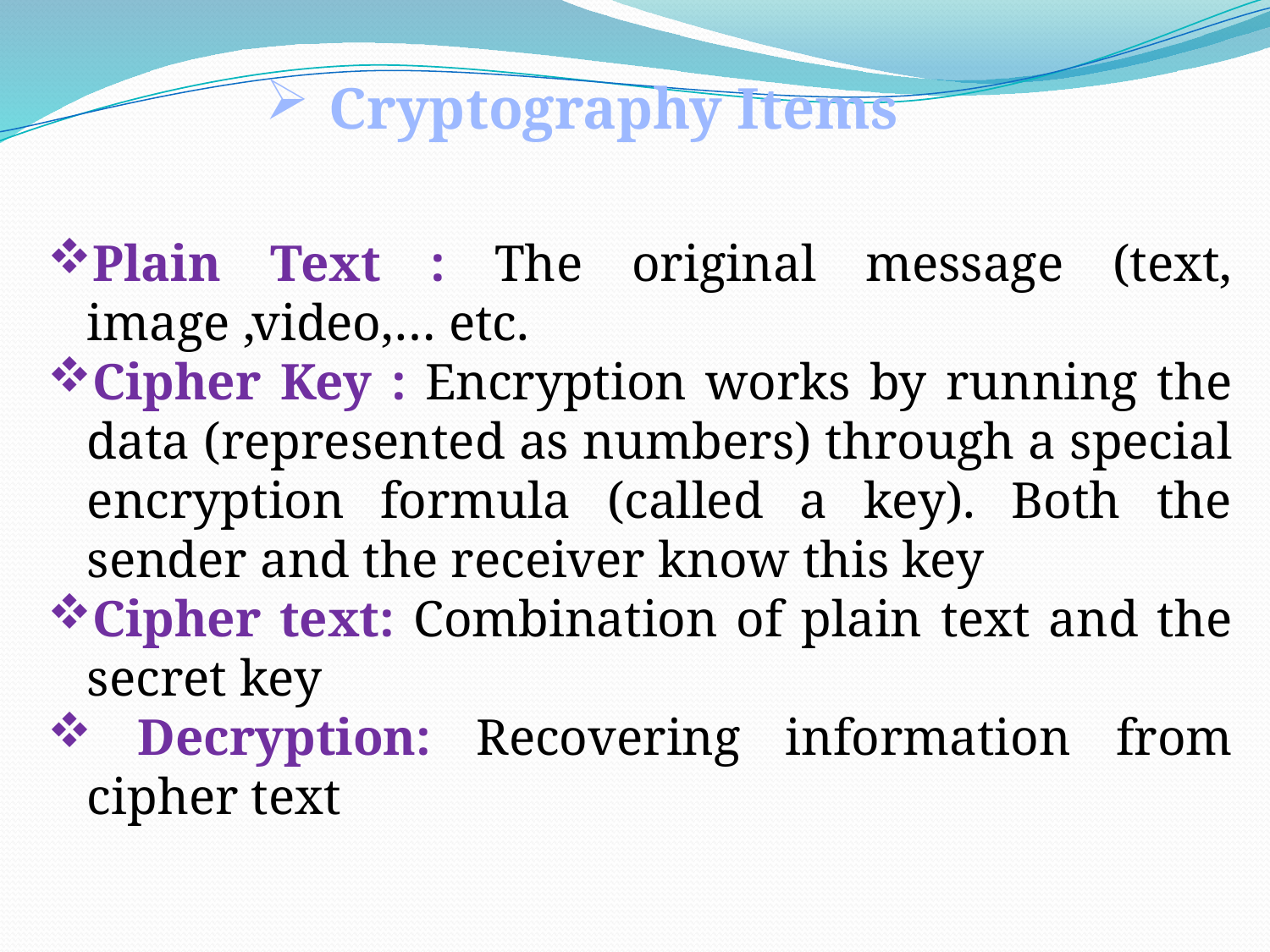

Cryptography Items
Plain Text : The original message (text, image ,video,… etc.
Cipher Key : Encryption works by running the data (represented as numbers) through a special encryption formula (called a key). Both the sender and the receiver know this key
Cipher text: Combination of plain text and the secret key
 Decryption: Recovering information from cipher text